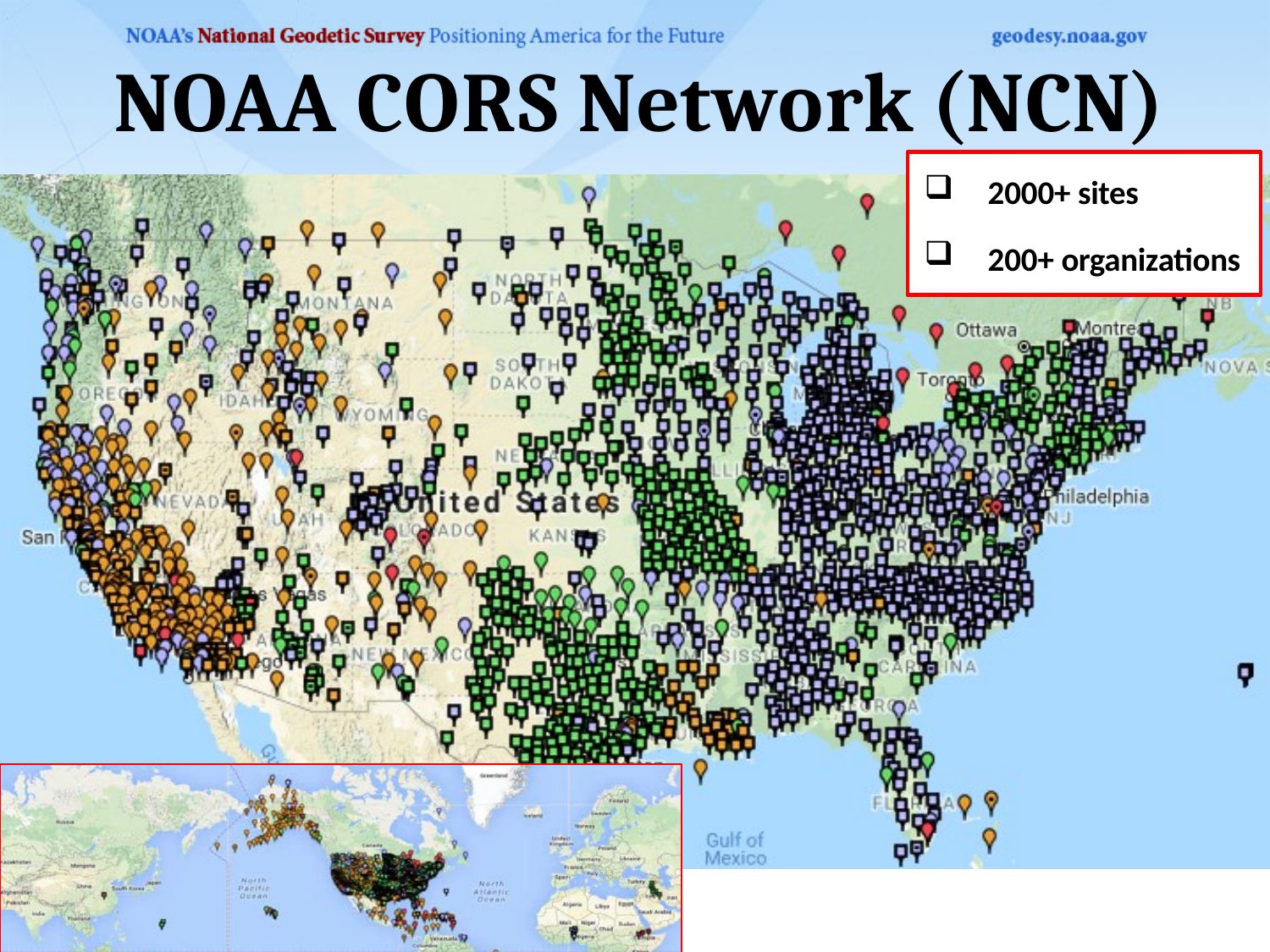

# NOAA CORS Network (NCN)

2000+ sites
200+ organizations